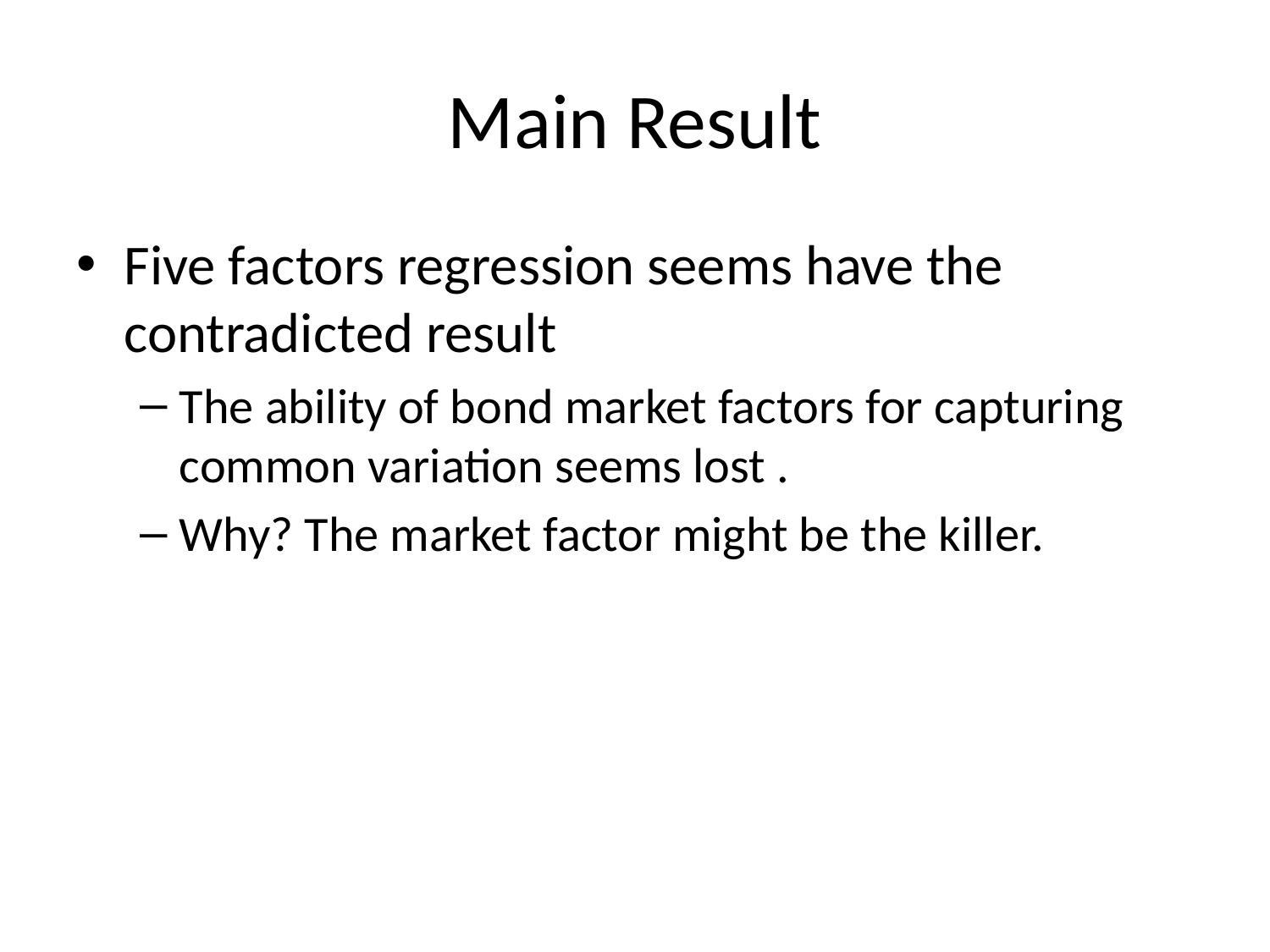

# Main Result
Five factors regression seems have the contradicted result
The ability of bond market factors for capturing common variation seems lost .
Why? The market factor might be the killer.